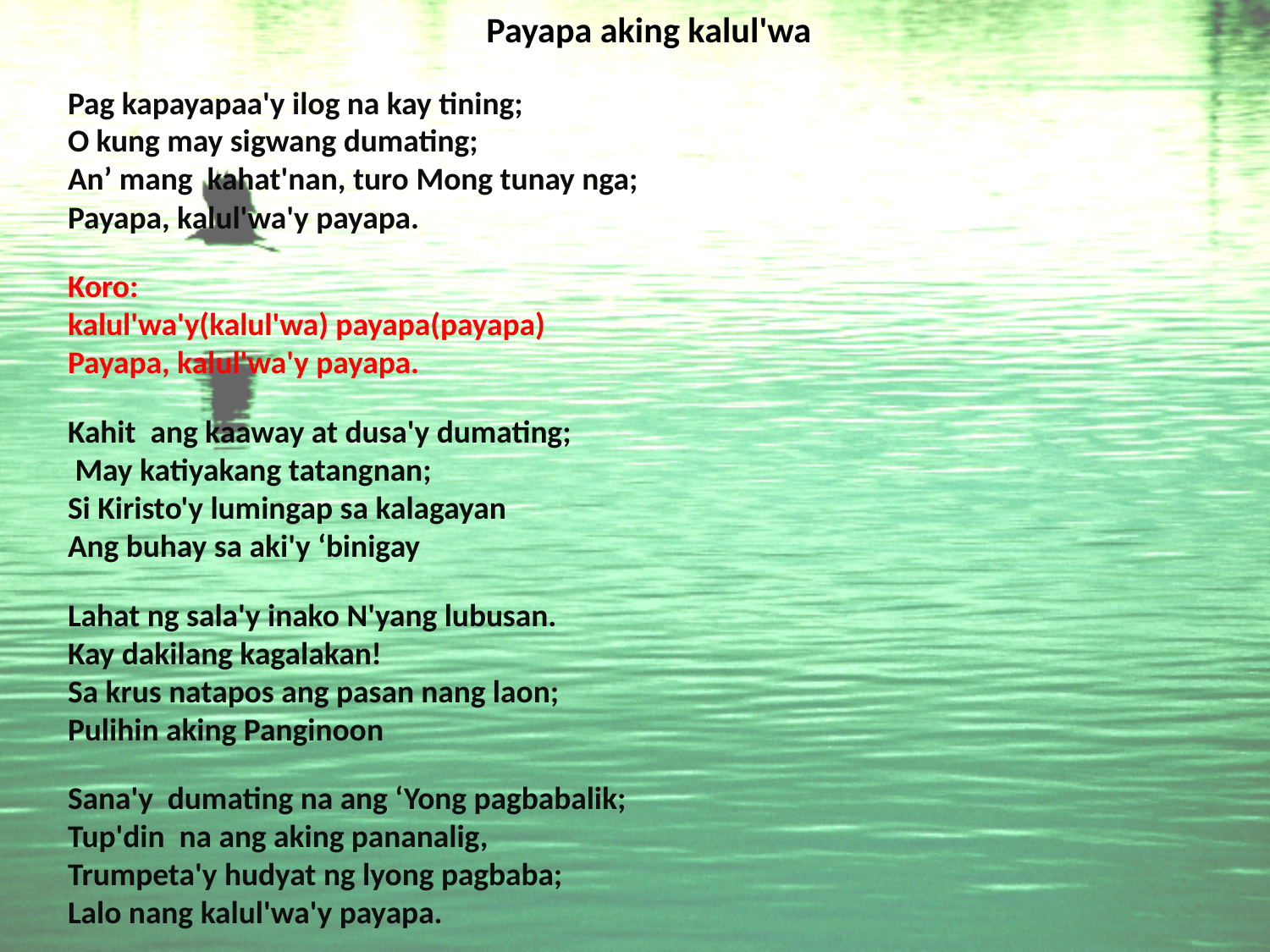

# Payapa aking kalul'wa
Pag kapayapaa'y ilog na kay tining;                      O kung may sigwang dumating;                            An’ mang  kahat'nan, turo Mong tunay nga; Payapa, kalul'wa'y payapa.

Koro:                                                                 kalul'wa'y(kalul'wa) payapa(payapa)              Payapa, kalul'wa'y payapa.

Kahit  ang kaaway at dusa'y dumating;                 May katiyakang tatangnan;                                   Si Kiristo'y lumingap sa kalagayan                        Ang buhay sa aki'y ‘binigay

Lahat ng sala'y inako N'yang lubusan.                  Kay dakilang kagalakan!                                         Sa krus natapos ang pasan nang laon;                 Pulihin aking Panginoon

Sana'y  dumating na ang ‘Yong pagbabalik; Tup'din  na ang aking pananalig,                        Trumpeta'y hudyat ng lyong pagbaba;            Lalo nang kalul'wa'y payapa.